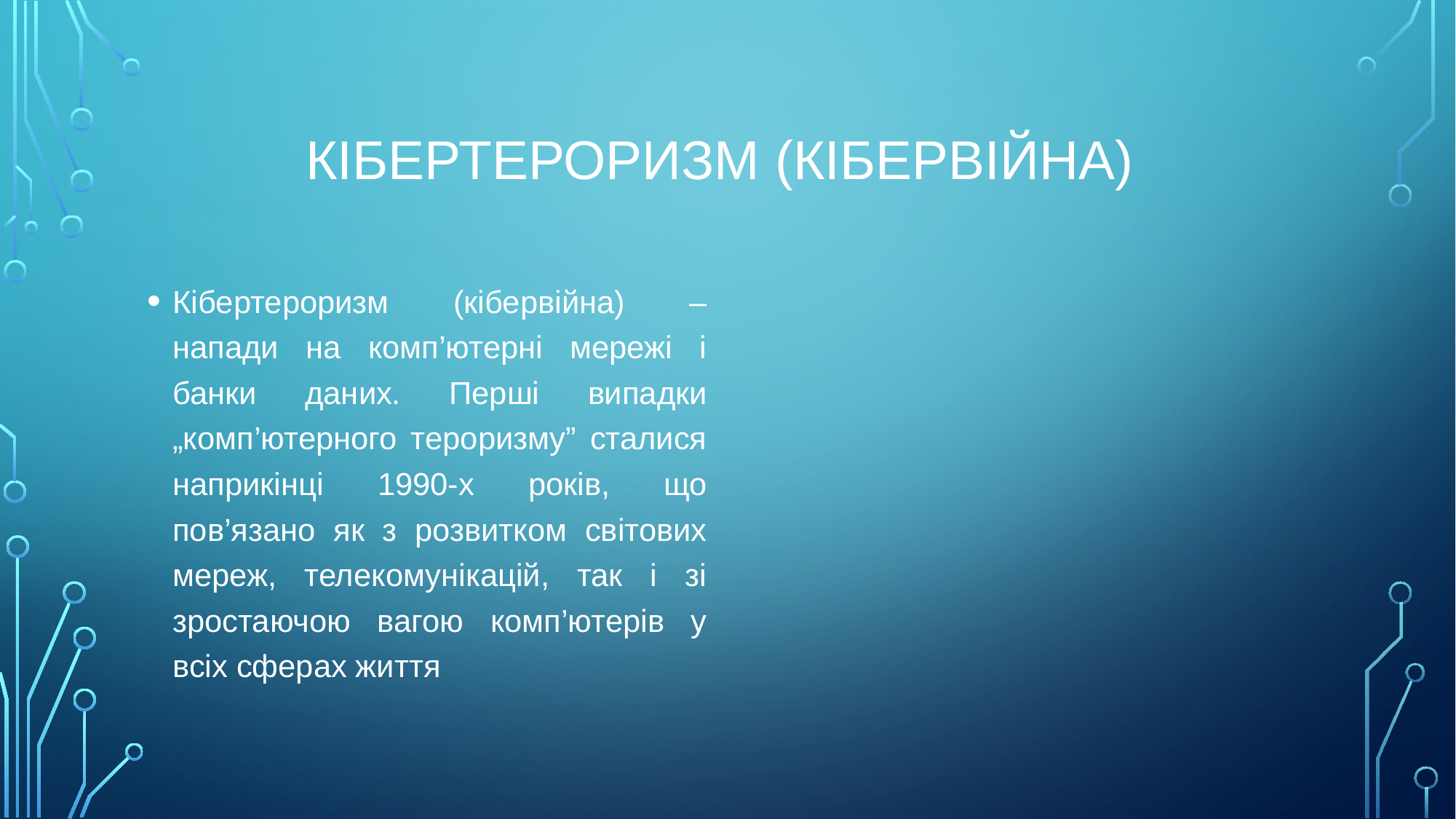

# Кібертероризм (кібервійна)
Кібертероризм (кібервійна) – напади на комп’ютерні мережі і банки даних. Перші випадки „комп’ютерного тероризму” сталися наприкінці 1990-х років, що пов’язано як з розвитком світових мереж, телекомунікацій, так і зі зростаючою вагою комп’ютерів у всіх сферах життя